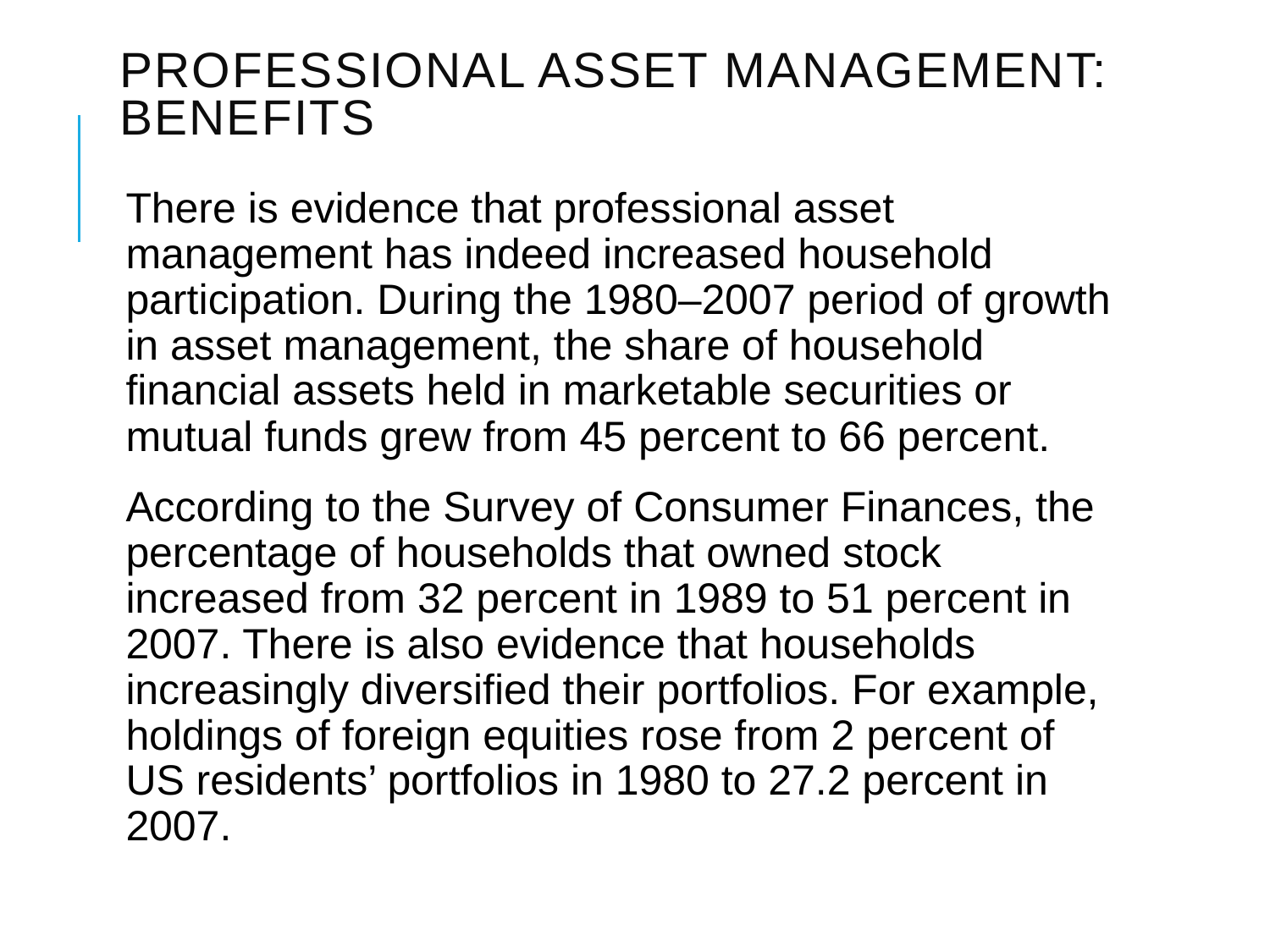

# Professional asset management: benefits
There is evidence that professional asset management has indeed increased household participation. During the 1980–2007 period of growth in asset management, the share of household financial assets held in marketable securities or mutual funds grew from 45 percent to 66 percent.
According to the Survey of Consumer Finances, the percentage of households that owned stock increased from 32 percent in 1989 to 51 percent in 2007. There is also evidence that households increasingly diversified their portfolios. For example, holdings of foreign equities rose from 2 percent of US residents’ portfolios in 1980 to 27.2 percent in 2007.